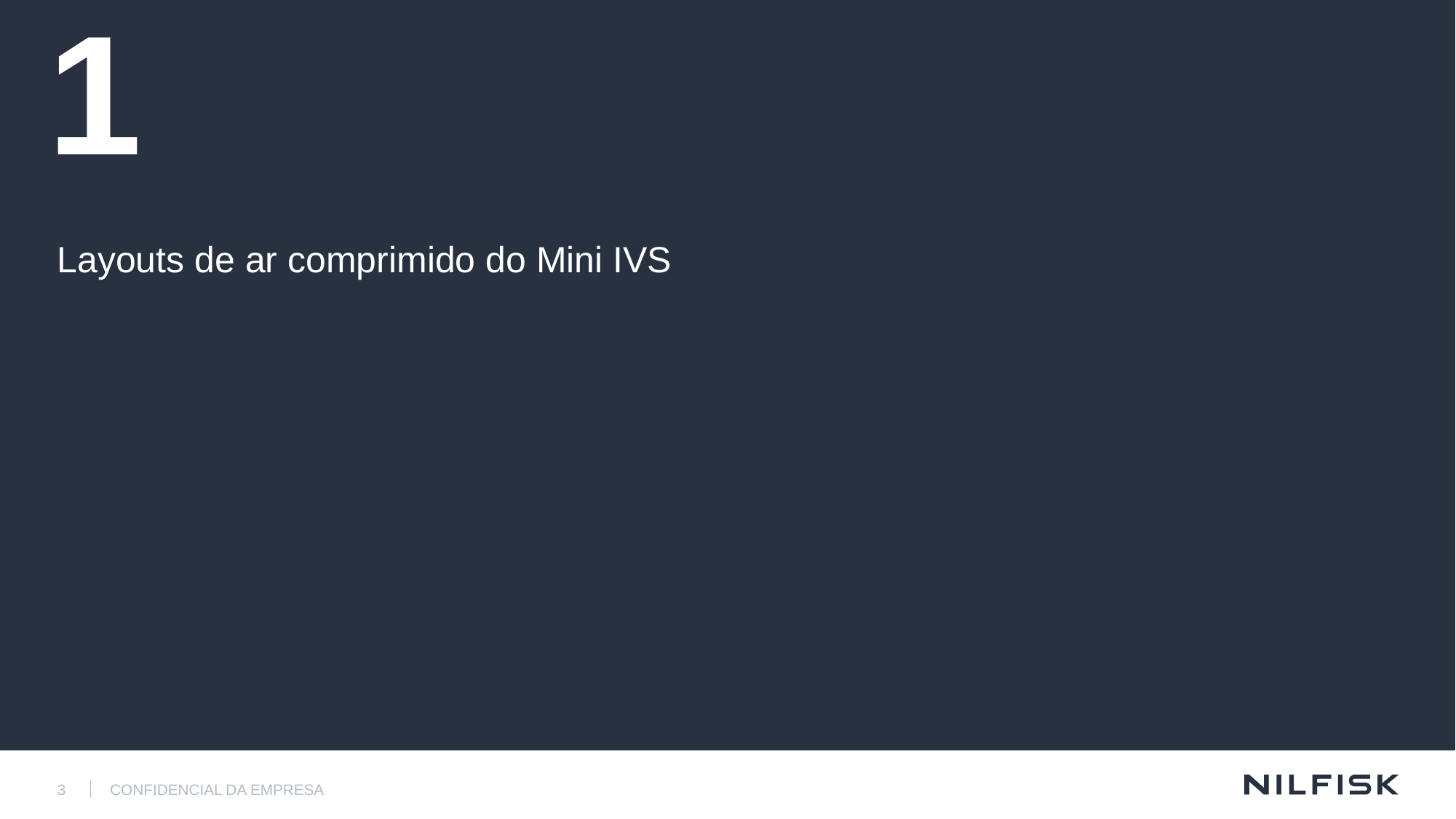

# 1
Layouts de ar comprimido do Mini IVS
3
CONFIDENCIAL DA EMPRESA